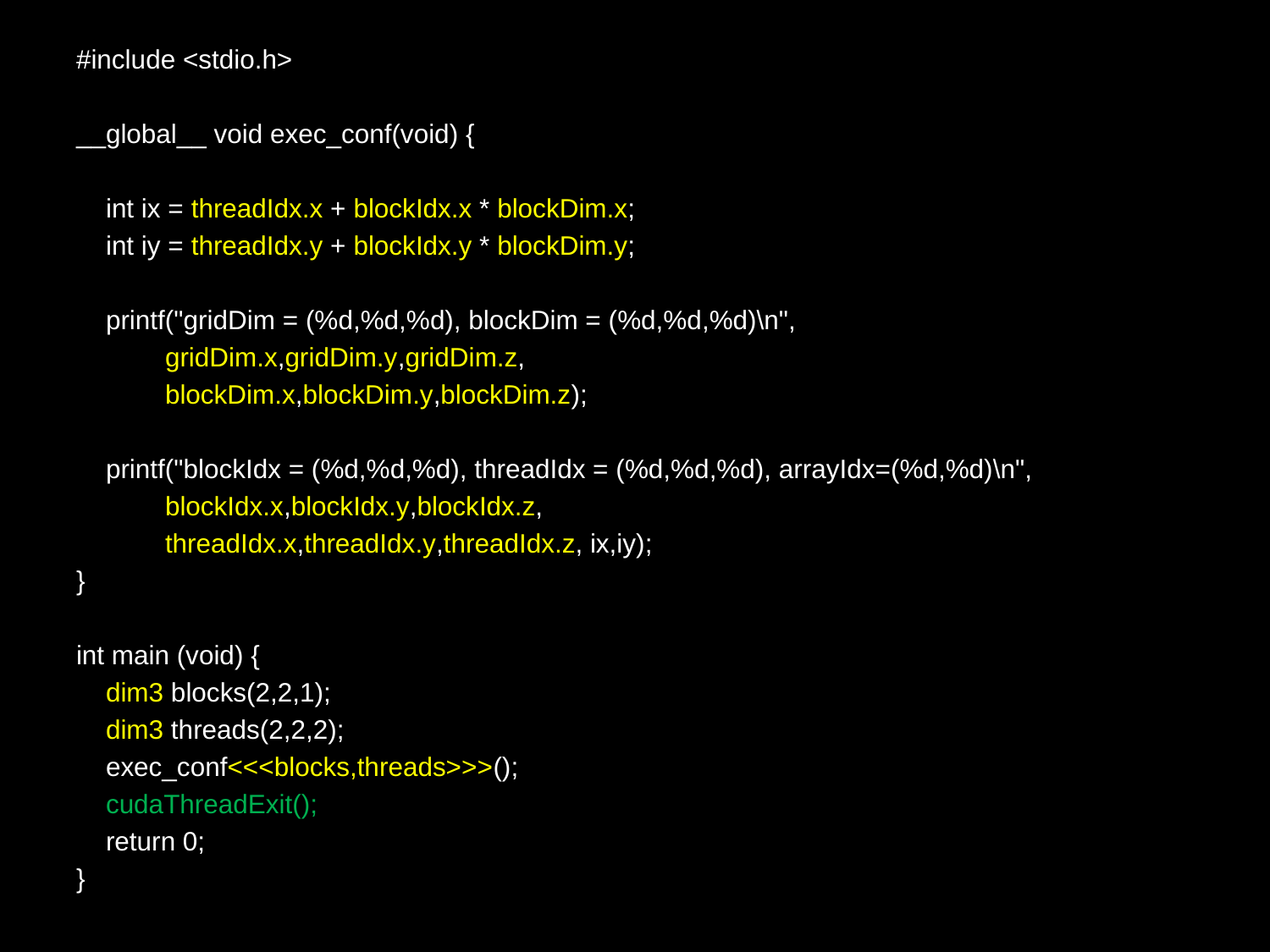

#include <stdio.h>

__global__ void exec_conf(void) {

    int ix = threadIdx.x + blockIdx.x * blockDim.x;
    int iy = threadIdx.y + blockIdx.y * blockDim.y;

    printf("gridDim = (%d,%d,%d), blockDim = (%d,%d,%d)\n",
            gridDim.x,gridDim.y,gridDim.z,
            blockDim.x,blockDim.y,blockDim.z);

    printf("blockIdx = (%d,%d,%d), threadIdx = (%d,%d,%d), arrayIdx=(%d,%d)\n",
            blockIdx.x,blockIdx.y,blockIdx.z,
            threadIdx.x,threadIdx.y,threadIdx.z, ix,iy);
}

int main (void) {
    dim3 blocks(2,2,1);
    dim3 threads(2,2,2);
    exec_conf<<<blocks,threads>>>();
    cudaThreadExit();
    return 0;
}